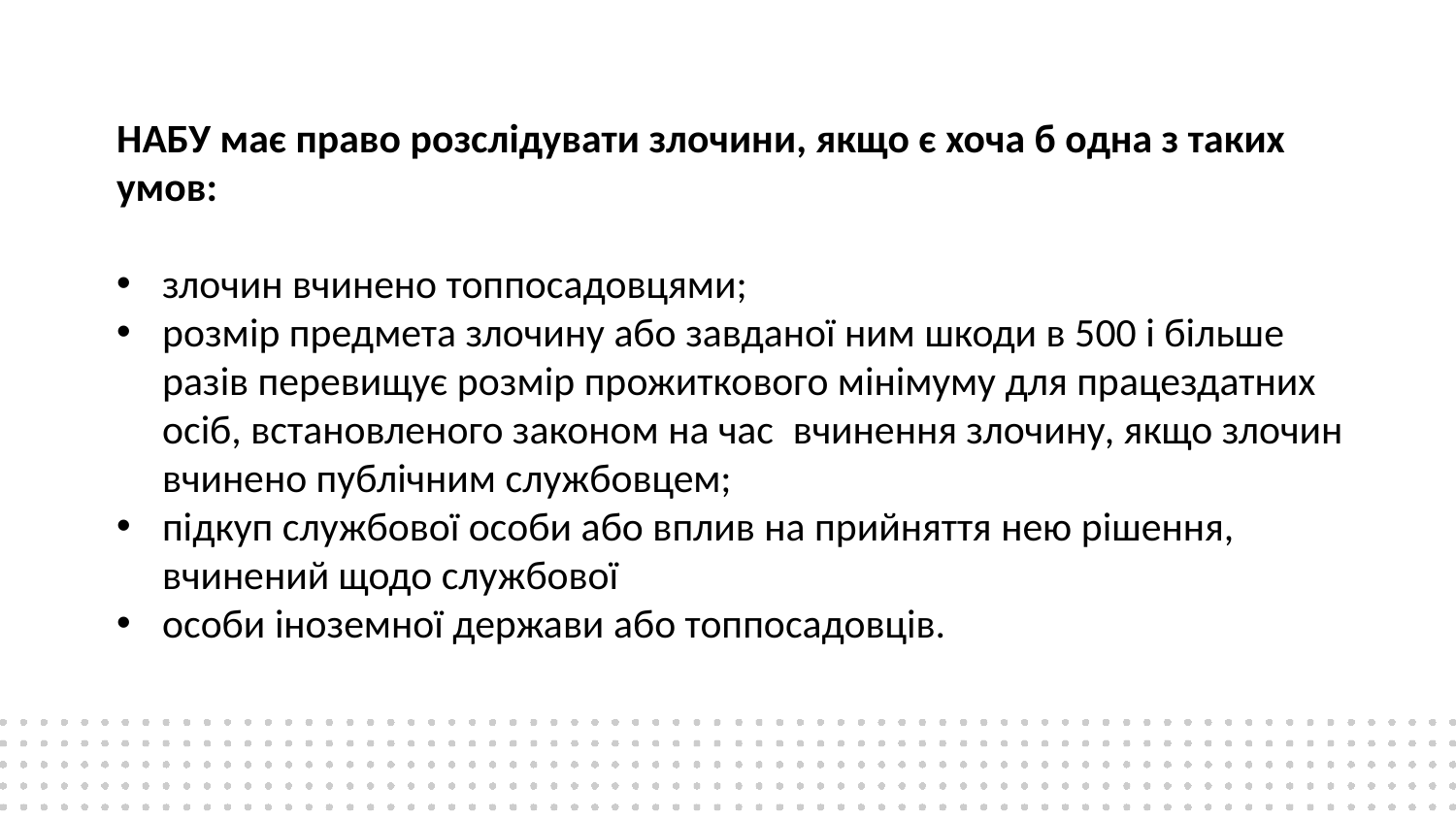

НАБУ має право розслідувати злочини, якщо є хоча б одна з таких умов:

злочин вчинено топпосадовцями;
розмір предмета злочину або завданої ним шкоди в 500 і більше разів перевищує розмір прожиткового мінімуму для працездатних осіб, встановленого законом на час  вчинення злочину, якщо злочин вчинено публічним службовцем;
підкуп службової особи або вплив на прийняття нею рішення, вчинений щодо службової
особи іноземної держави або топпосадовців.